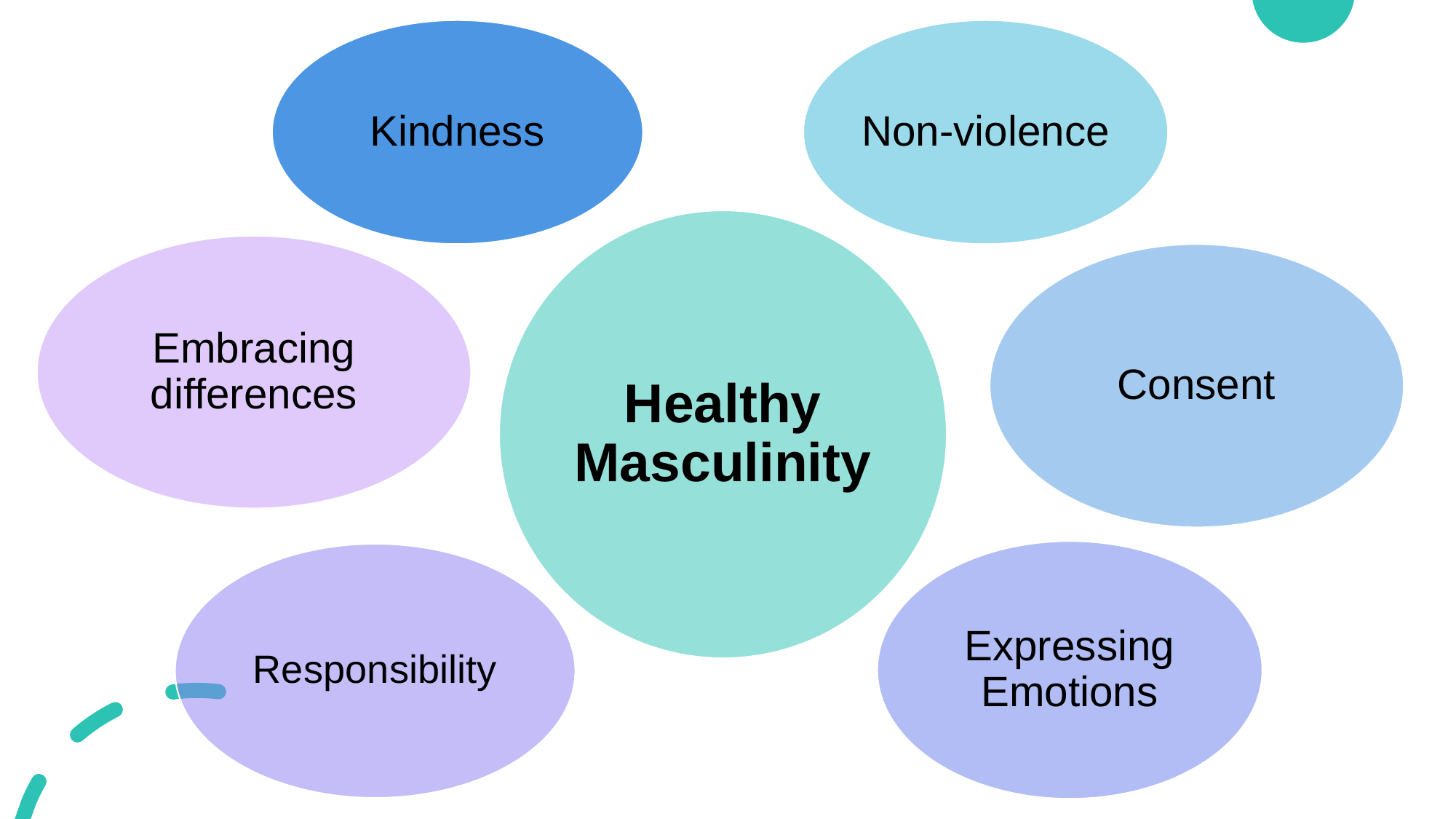

Healthy Masculinity
Non-violence
Consent
Expressing Emotions
Responsibility
Embracing differences

Kindness